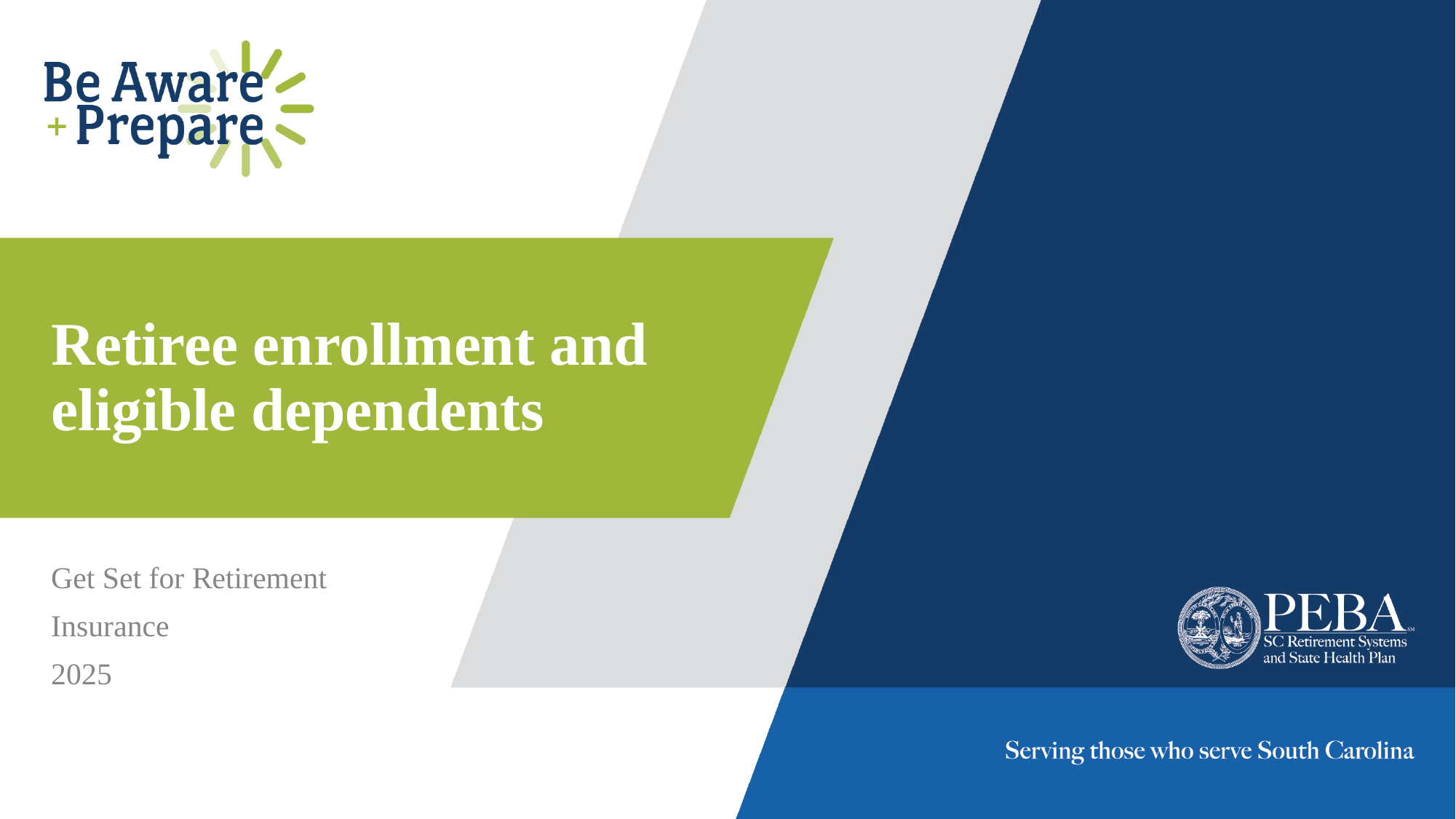

# Retiree enrollment and eligible dependents
Get Set for Retirement
Insurance
2025